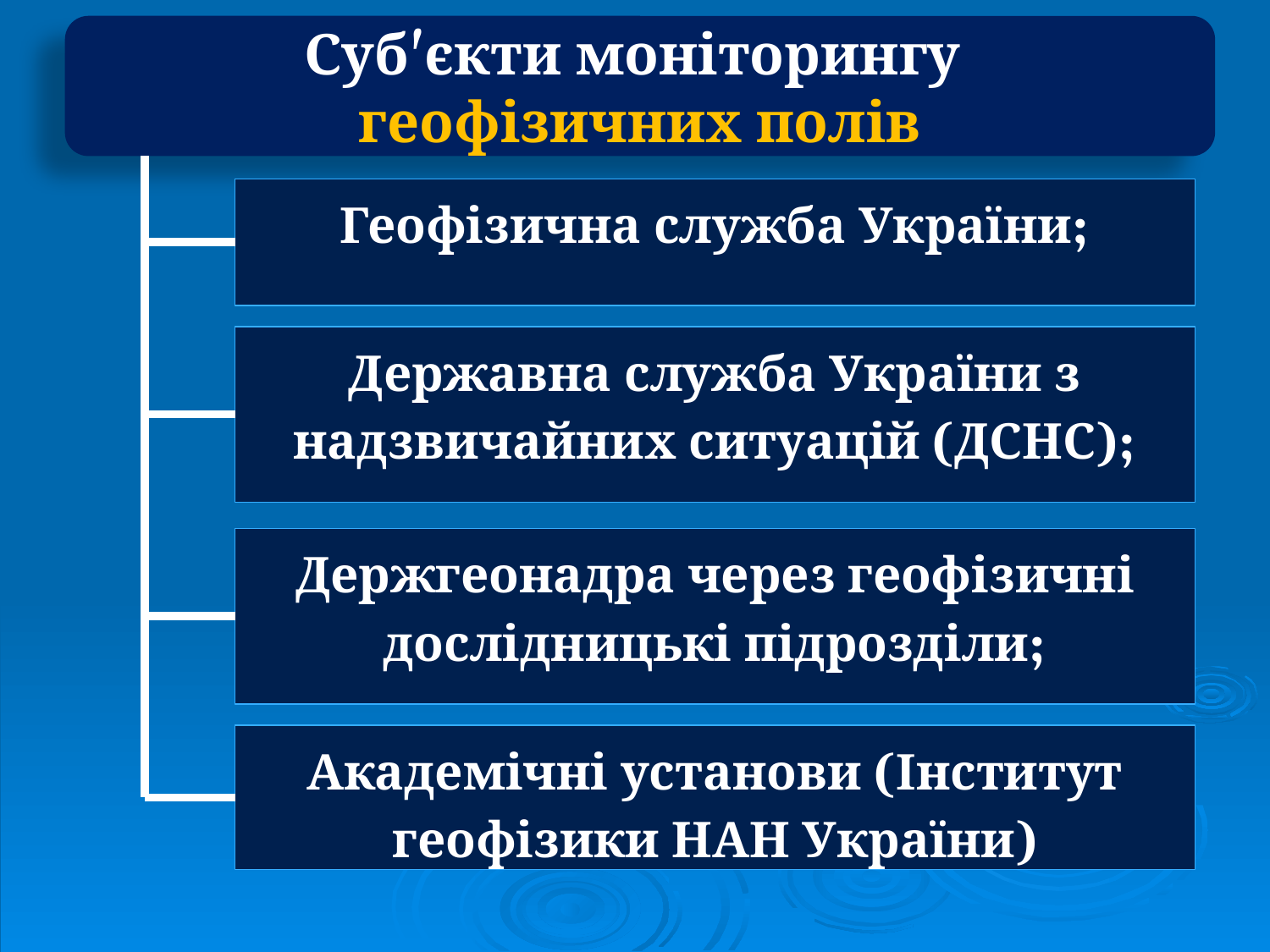

Суб'єкти моніторингу
геофізичних полів
Геофізична служба України;
Державна служба України з надзвичайних ситуацій (ДСНС);
Держгеонадра через геофізичні дослідницькі підрозділи;
Академічні установи (Інститут геофізики НАН України)